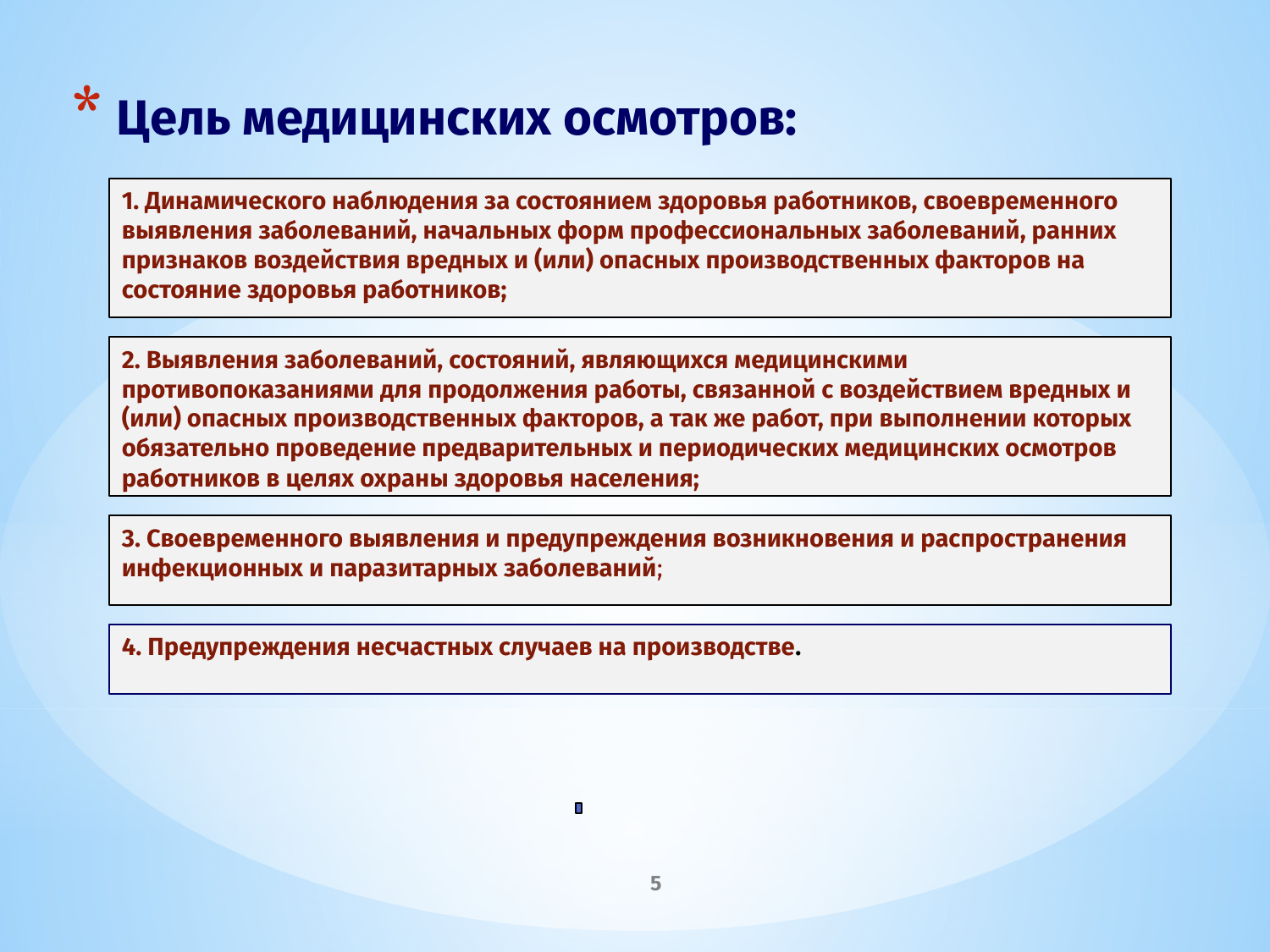

# Цель медицинских осмотров:
1. Динамического наблюдения за состоянием здоровья работников, своевременного выявления заболеваний, начальных форм профессиональных заболеваний, ранних признаков воздействия вредных и (или) опасных производственных факторов на состояние здоровья работников;

2. Выявления заболеваний, состояний, являющихся медицинскими противопоказаниями для продолжения работы, связанной с воздействием вредных и (или) опасных производственных факторов, а так же работ, при выполнении которых обязательно проведение предварительных и периодических медицинских осмотров работников в целях охраны здоровья населения;

3. Своевременного выявления и предупреждения возникновения и распространения инфекционных и паразитарных заболеваний;

4. Предупреждения несчастных случаев на производстве.

5